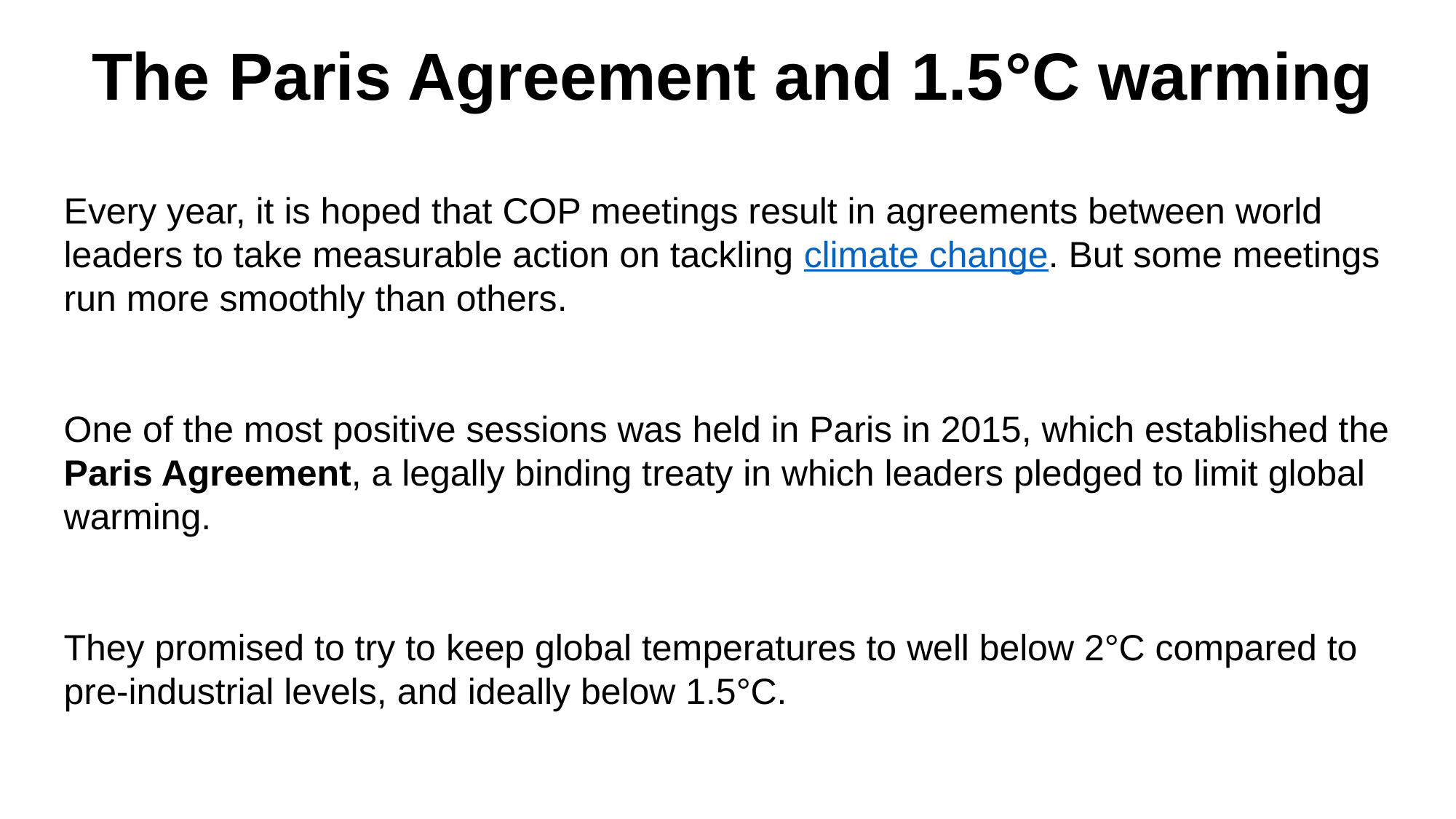

The Paris Agreement and 1.5°C warming

Every year, it is hoped that COP meetings result in agreements between world leaders to take measurable action on tackling climate change. But some meetings run more smoothly than others.

One of the most positive sessions was held in Paris in 2015, which established the Paris Agreement, a legally binding treaty in which leaders pledged to limit global warming.

They promised to try to keep global temperatures to well below 2°C compared to pre-industrial levels, and ideally below 1.5°C.